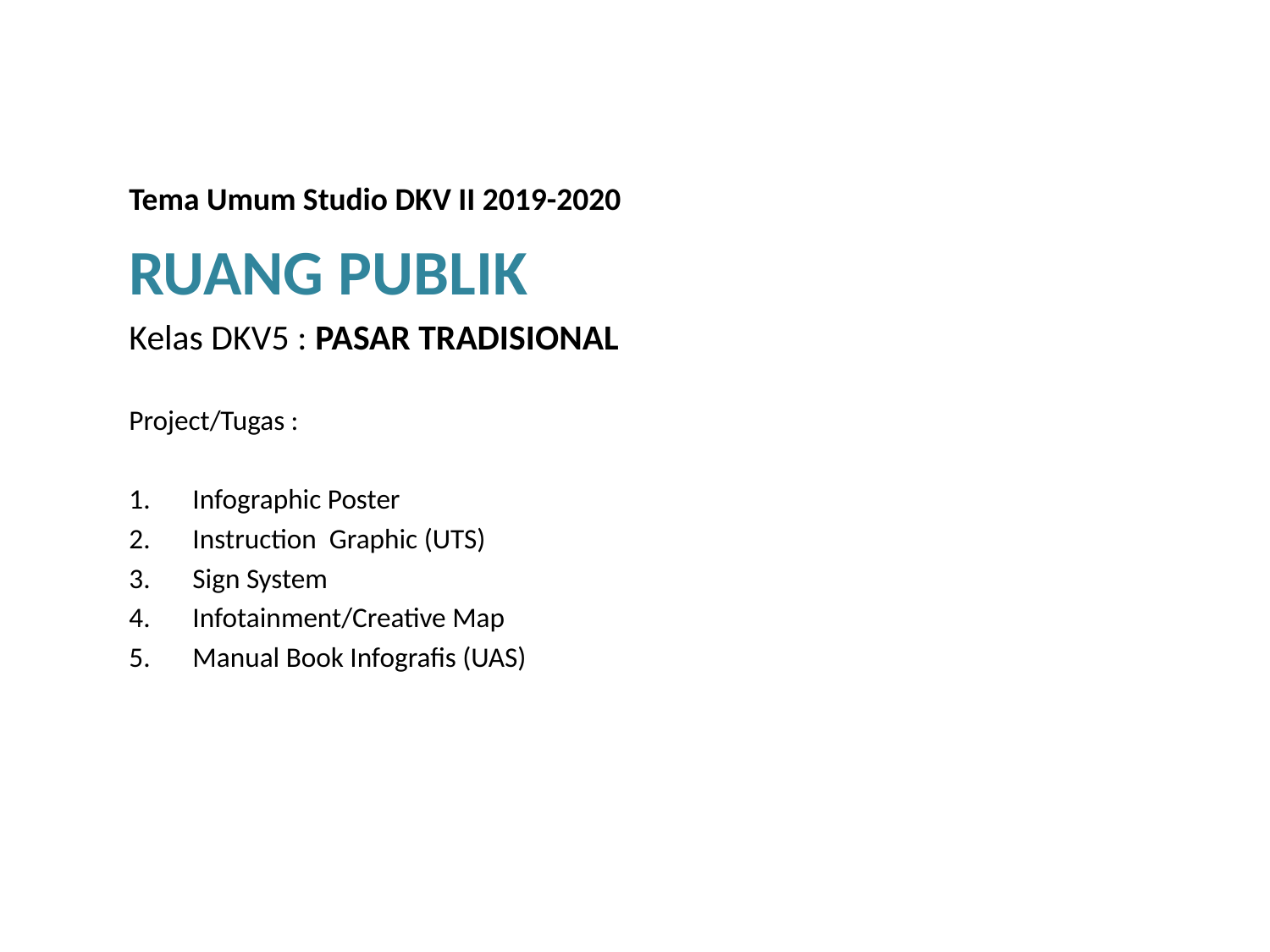

# Tema Umum Studio DKV II 2019-2020
RUANG PUBLIK
Kelas DKV5 : PASAR TRADISIONAL

Project/Tugas :

Infographic Poster
Instruction  Graphic (UTS)
Sign System
Infotainment/Creative Map
Manual Book Infografis (UAS)